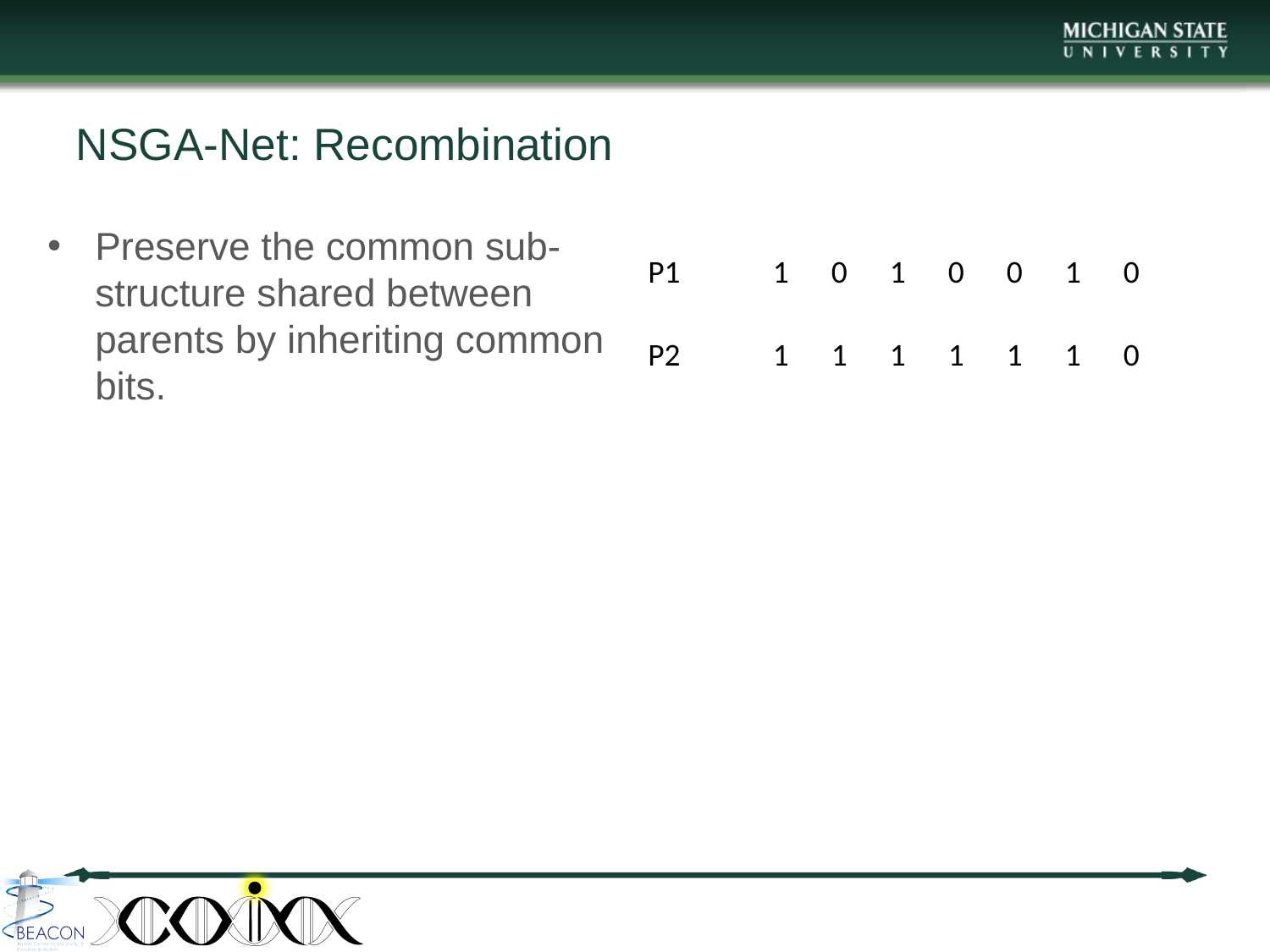

# NSGA-Net: Recombination
Preserve the common sub-structure shared between parents by inheriting common bits.

| P1 |  | 1 | 0 | 1 | 0 | 0 | 1 | 0 |  |
| --- | --- | --- | --- | --- | --- | --- | --- | --- | --- |
| P2 |  | 1 | 1 | 1 | 1 | 1 | 1 | 0 |  |
| --- | --- | --- | --- | --- | --- | --- | --- | --- | --- |